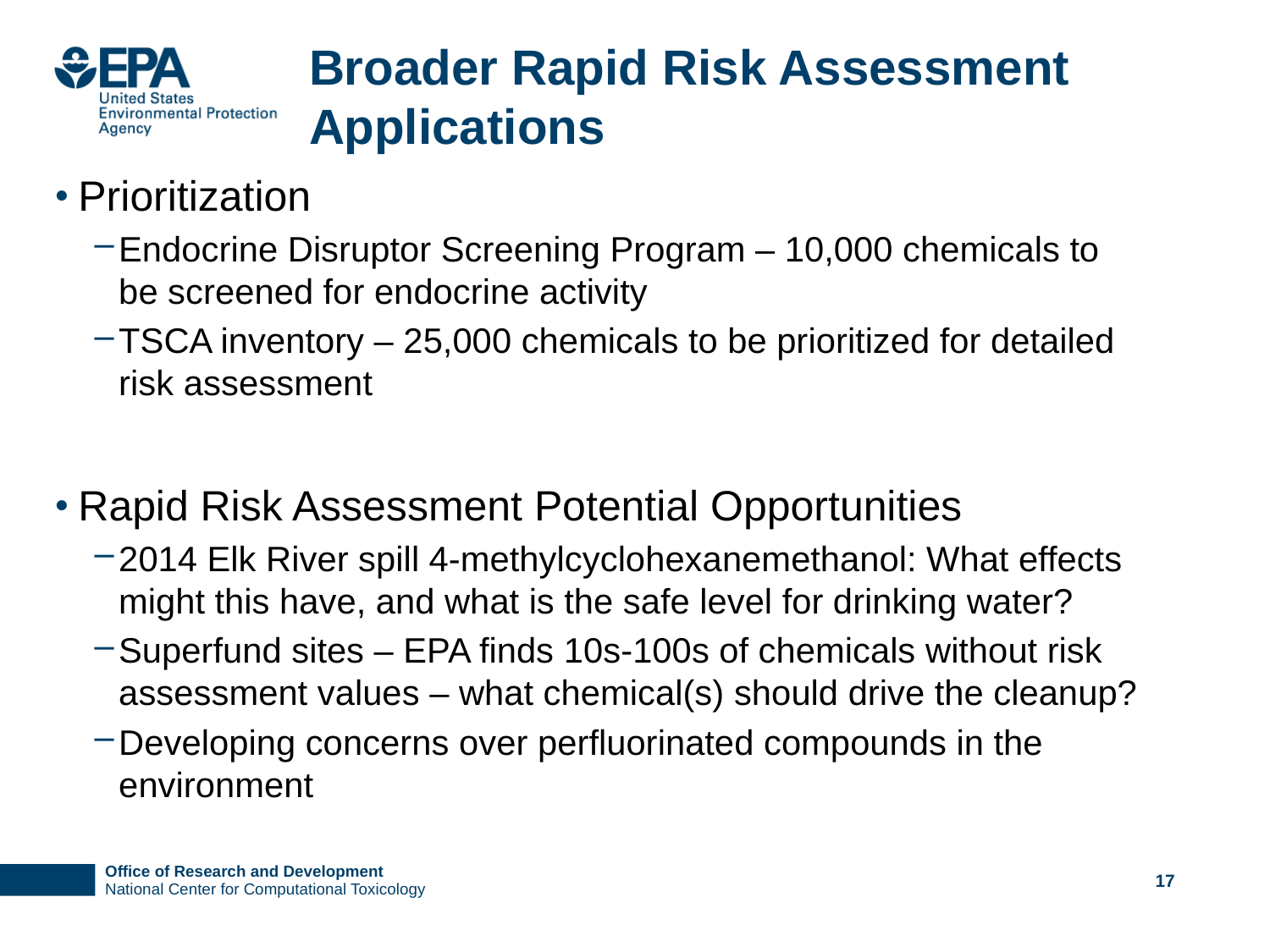

# Broader Rapid Risk Assessment Applications
Prioritization
Endocrine Disruptor Screening Program – 10,000 chemicals to be screened for endocrine activity
TSCA inventory – 25,000 chemicals to be prioritized for detailed risk assessment

Rapid Risk Assessment Potential Opportunities
2014 Elk River spill 4-methylcyclohexanemethanol: What effects might this have, and what is the safe level for drinking water?
Superfund sites – EPA finds 10s-100s of chemicals without risk assessment values – what chemical(s) should drive the cleanup?
Developing concerns over perfluorinated compounds in the environment
17